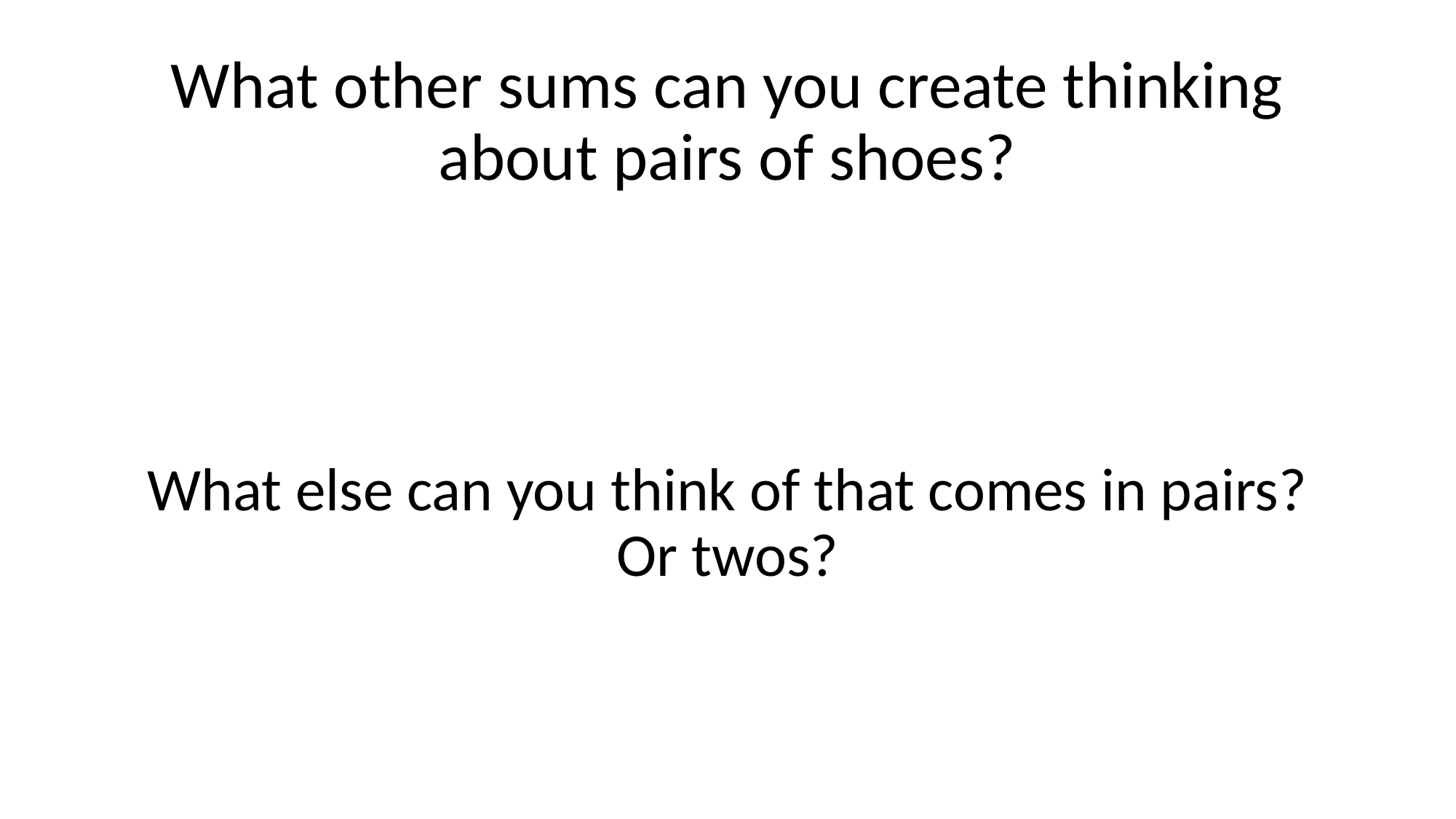

# What other sums can you create thinking about pairs of shoes?
What else can you think of that comes in pairs? Or twos?